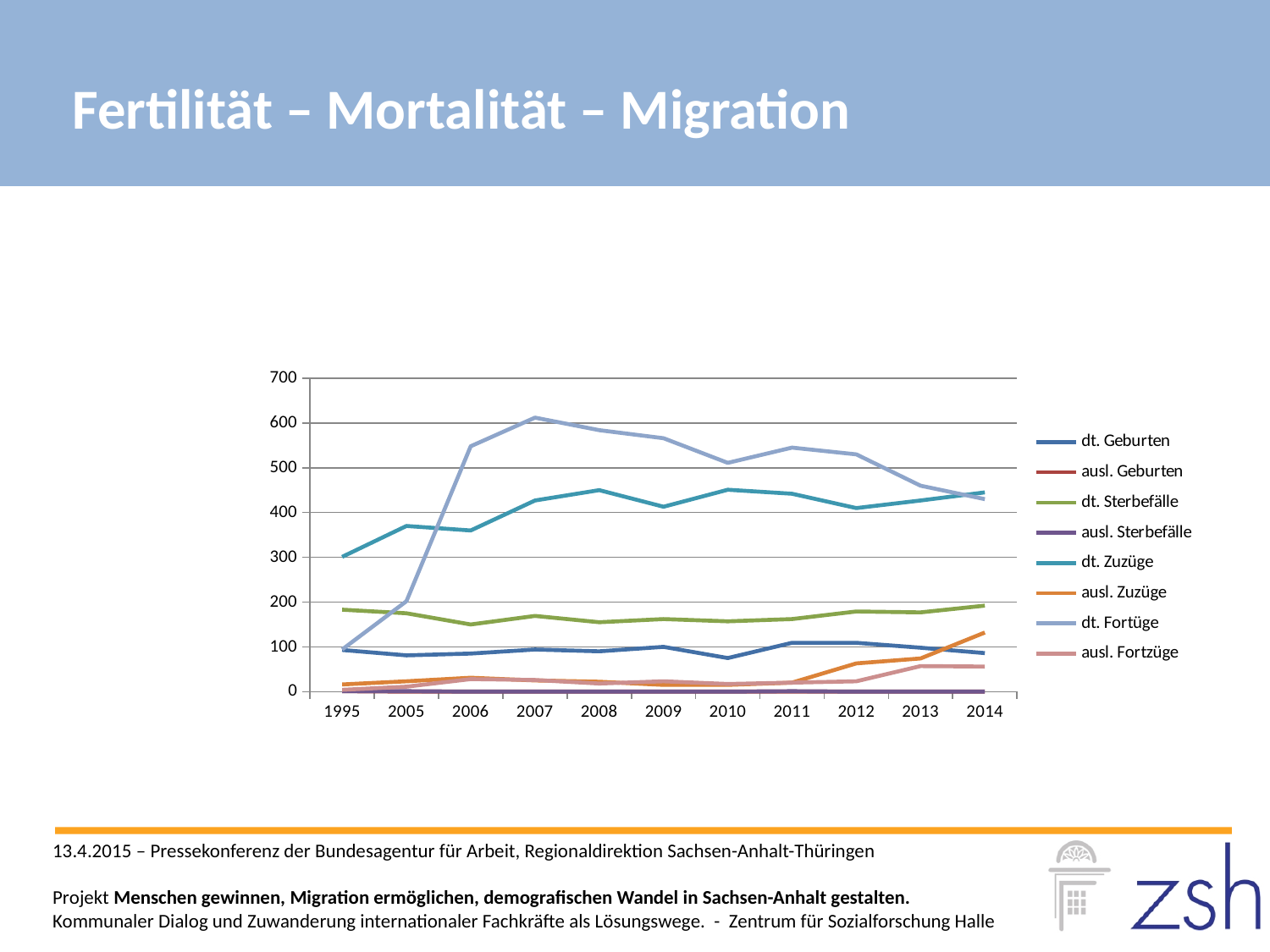

Fertilität – Mortalität – Migration

### Chart

| Category |  |  |  |  |  |  |  |  |
|---|---|---|---|---|---|---|---|---|
| 1995 | 93.0 | 1.0 | 183.0 | 1.0 | 301.0 | 16.0 | 94.0 | 4.0 |
| 2005 | 81.0 | 0.0 | 175.0 | 1.0 | 370.0 | 23.0 | 202.0 | 11.0 |
| 2006 | 85.0 | 0.0 | 150.0 | 0.0 | 360.0 | 31.0 | 548.0 | 28.0 |
| 2007 | 94.0 | 0.0 | 169.0 | 0.0 | 427.0 | 25.0 | 612.0 | 26.0 |
| 2008 | 90.0 | 0.0 | 155.0 | 0.0 | 450.0 | 22.0 | 584.0 | 18.0 |
| 2009 | 100.0 | 0.0 | 162.0 | 0.0 | 413.0 | 15.0 | 566.0 | 23.0 |
| 2010 | 75.0 | 0.0 | 157.0 | 0.0 | 451.0 | 15.0 | 511.0 | 17.0 |
| 2011 | 109.0 | 0.0 | 162.0 | 1.0 | 442.0 | 20.0 | 545.0 | 20.0 |
| 2012 | 109.0 | 0.0 | 179.0 | 0.0 | 410.0 | 63.0 | 530.0 | 23.0 |
| 2013 | 98.0 | 0.0 | 177.0 | 0.0 | 427.0 | 74.0 | 460.0 | 57.0 |
| 2014 | 86.0 | 0.0 | 192.0 | 0.0 | 445.0 | 132.0 | 430.0 | 56.0 |

13.4.2015 – Pressekonferenz der Bundesagentur für Arbeit, Regionaldirektion Sachsen-Anhalt-Thüringen
Projekt Menschen gewinnen, Migration ermöglichen, demografischen Wandel in Sachsen-Anhalt gestalten.
Kommunaler Dialog und Zuwanderung internationaler Fachkräfte als Lösungswege.  -  Zentrum für Sozialforschung Halle